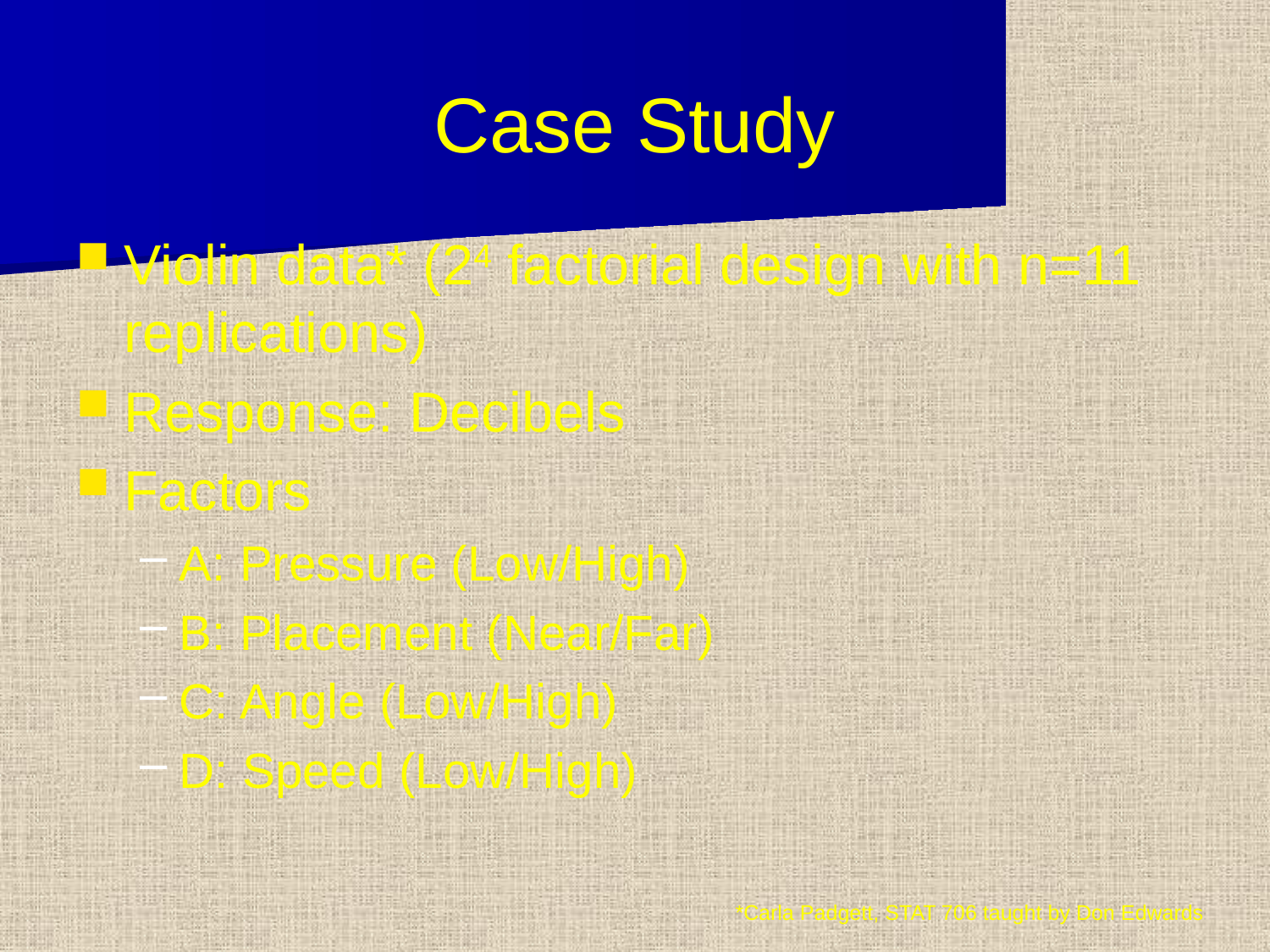

# Case Study
Violin data* (24 factorial design with n=11 replications)
Response: Decibels
Factors
A: Pressure (Low/High)
B: Placement (Near/Far)
C: Angle (Low/High)
D: Speed (Low/High)

*Carla Padgett, STAT 706 taught by Don Edwards